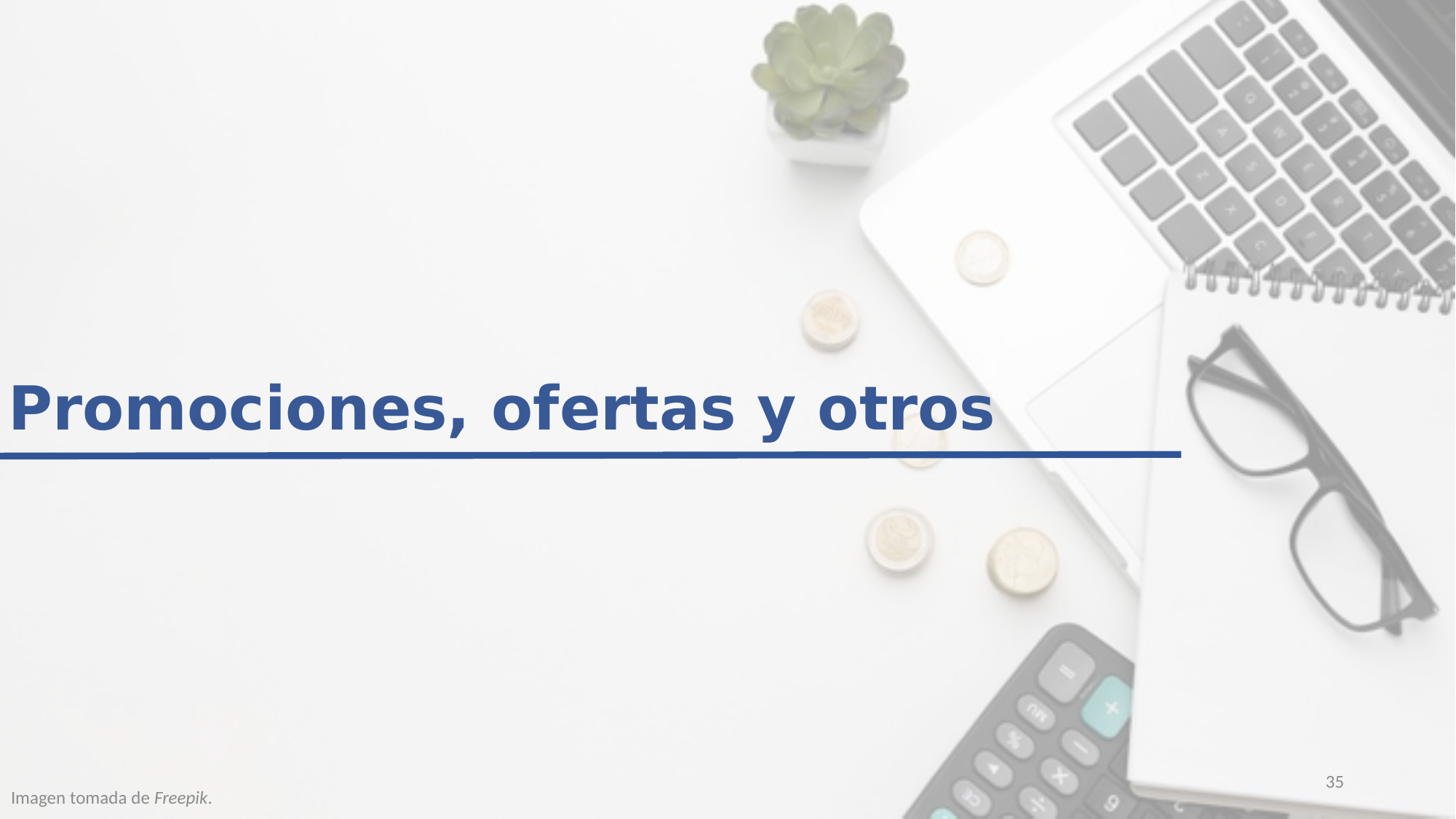

# Promociones, ofertas y otros

35
Imagen tomada de Freepik.